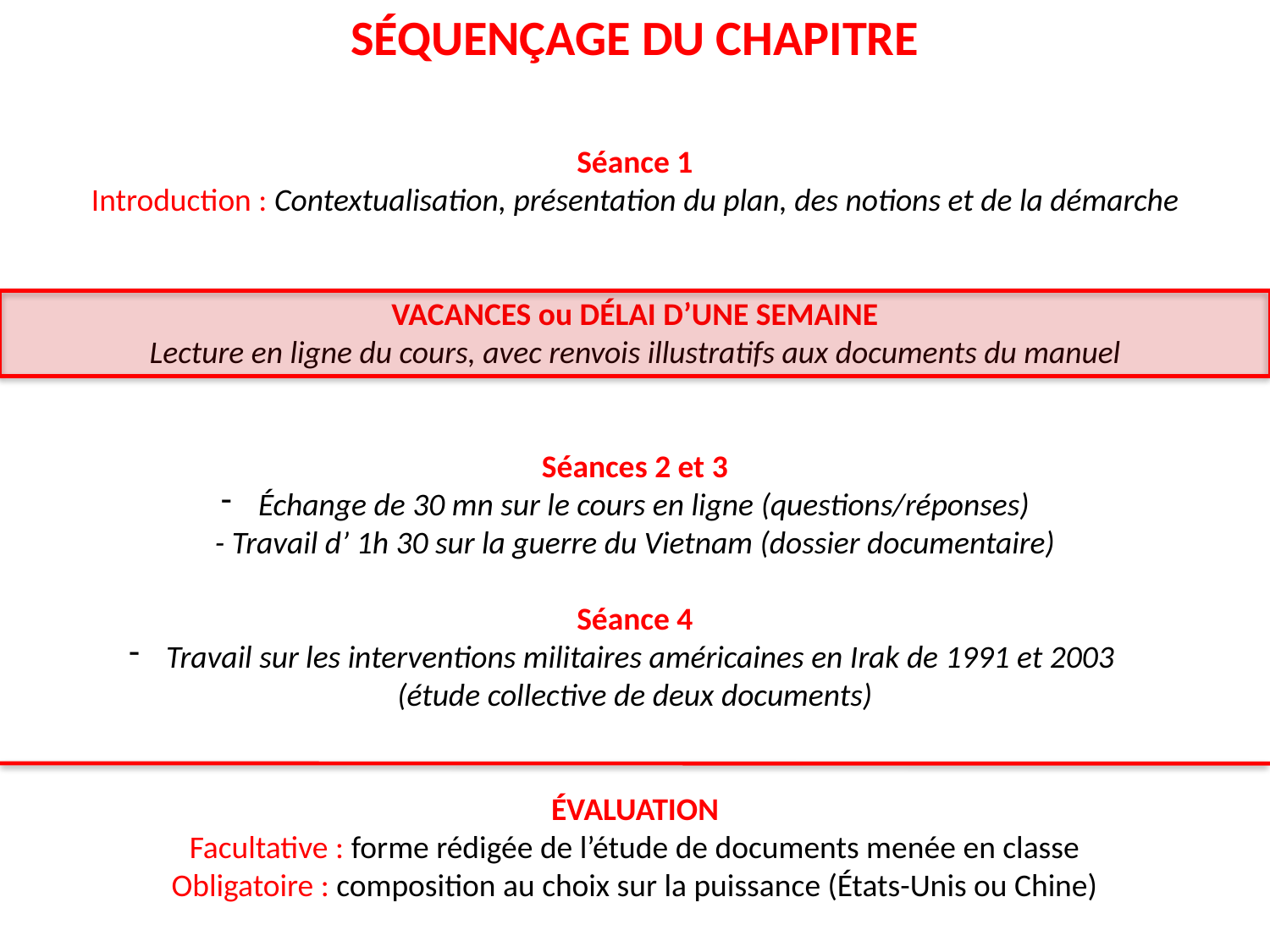

Séquençage du chapitre

Séance 1
Introduction : Contextualisation, présentation du plan, des notions et de la démarche

VACANCES ou DÉLAI D’UNE SEMAINE
Lecture en ligne du cours, avec renvois illustratifs aux documents du manuel

Séances 2 et 3
 Échange de 30 mn sur le cours en ligne (questions/réponses)
- Travail d’ 1h 30 sur la guerre du Vietnam (dossier documentaire)

Séance 4
 Travail sur les interventions militaires américaines en Irak de 1991 et 2003
(étude collective de deux documents)

ÉVALUATION
Facultative : forme rédigée de l’étude de documents menée en classe
Obligatoire : composition au choix sur la puissance (États-Unis ou Chine)